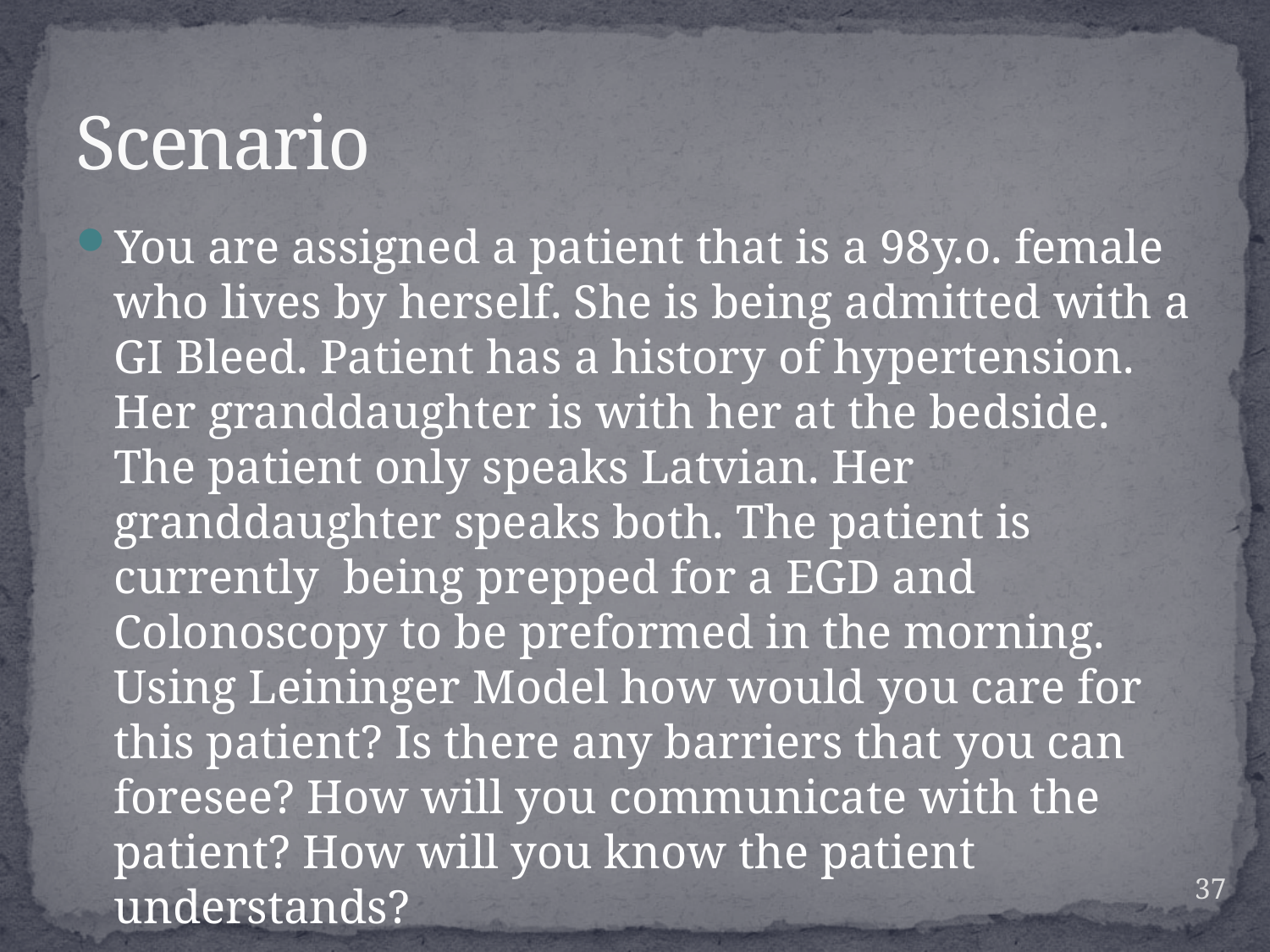

# Scenario
You are assigned a patient that is a 98y.o. female who lives by herself. She is being admitted with a GI Bleed. Patient has a history of hypertension. Her granddaughter is with her at the bedside. The patient only speaks Latvian. Her granddaughter speaks both. The patient is currently  being prepped for a EGD and Colonoscopy to be preformed in the morning. Using Leininger Model how would you care for this patient? Is there any barriers that you can foresee? How will you communicate with the patient? How will you know the patient understands?
37